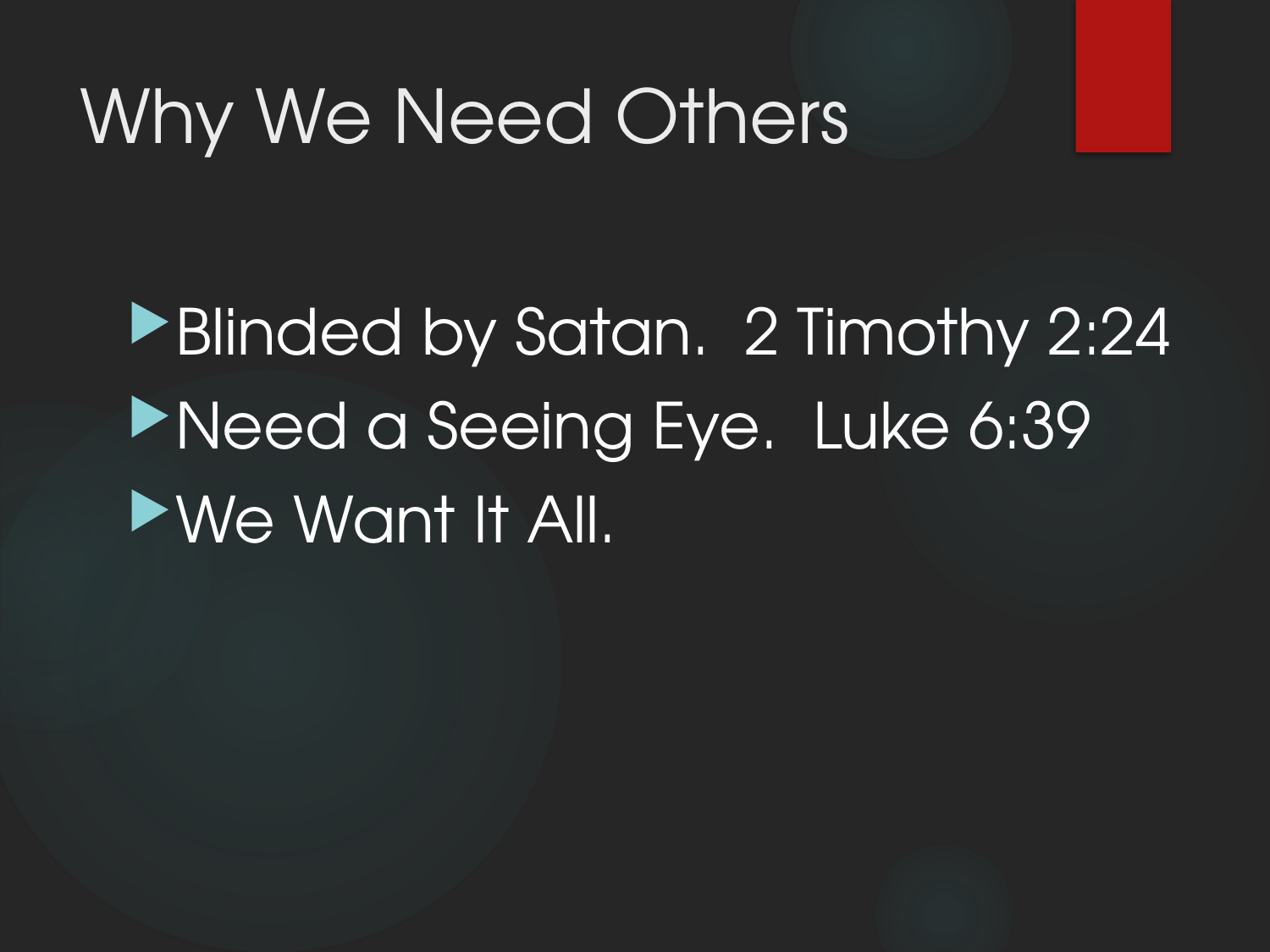

# Why We Need Others
Blinded by Satan.  2 Timothy 2:24
Need a Seeing Eye.  Luke 6:39
We Want It All.